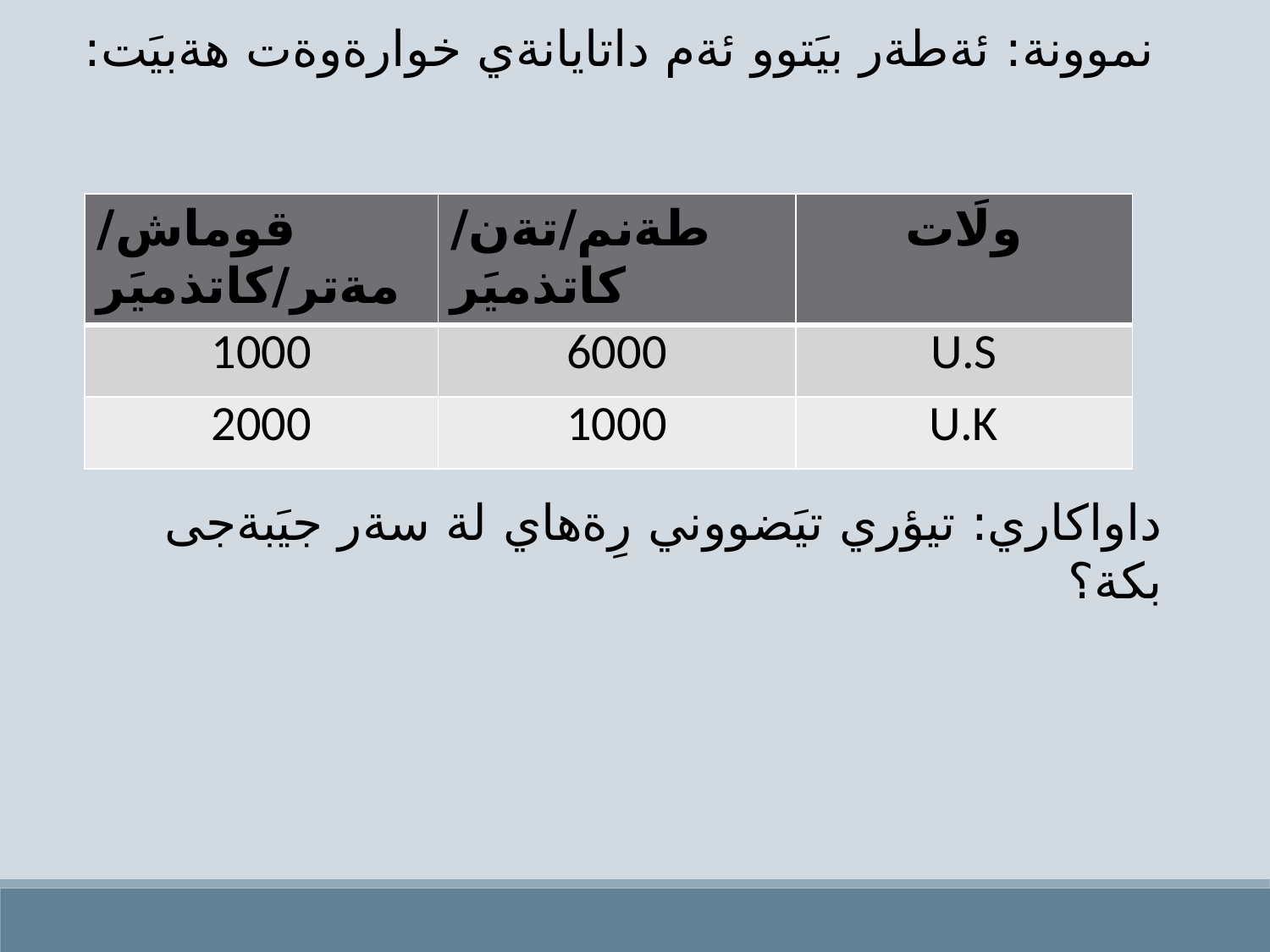

نموونة: ئةطةر بيَتوو ئةم داتايانةي خوارةوةت هةبيَت:

داواكاري: تيؤري تيَضووني رِةهاي لة سةر جيَبةجى بكة؟
| قوماش/مةتر/كاتذميَر | طةنم/تةن/كاتذميَر | ولَات |
| --- | --- | --- |
| 1000 | 6000 | U.S |
| 2000 | 1000 | U.K |